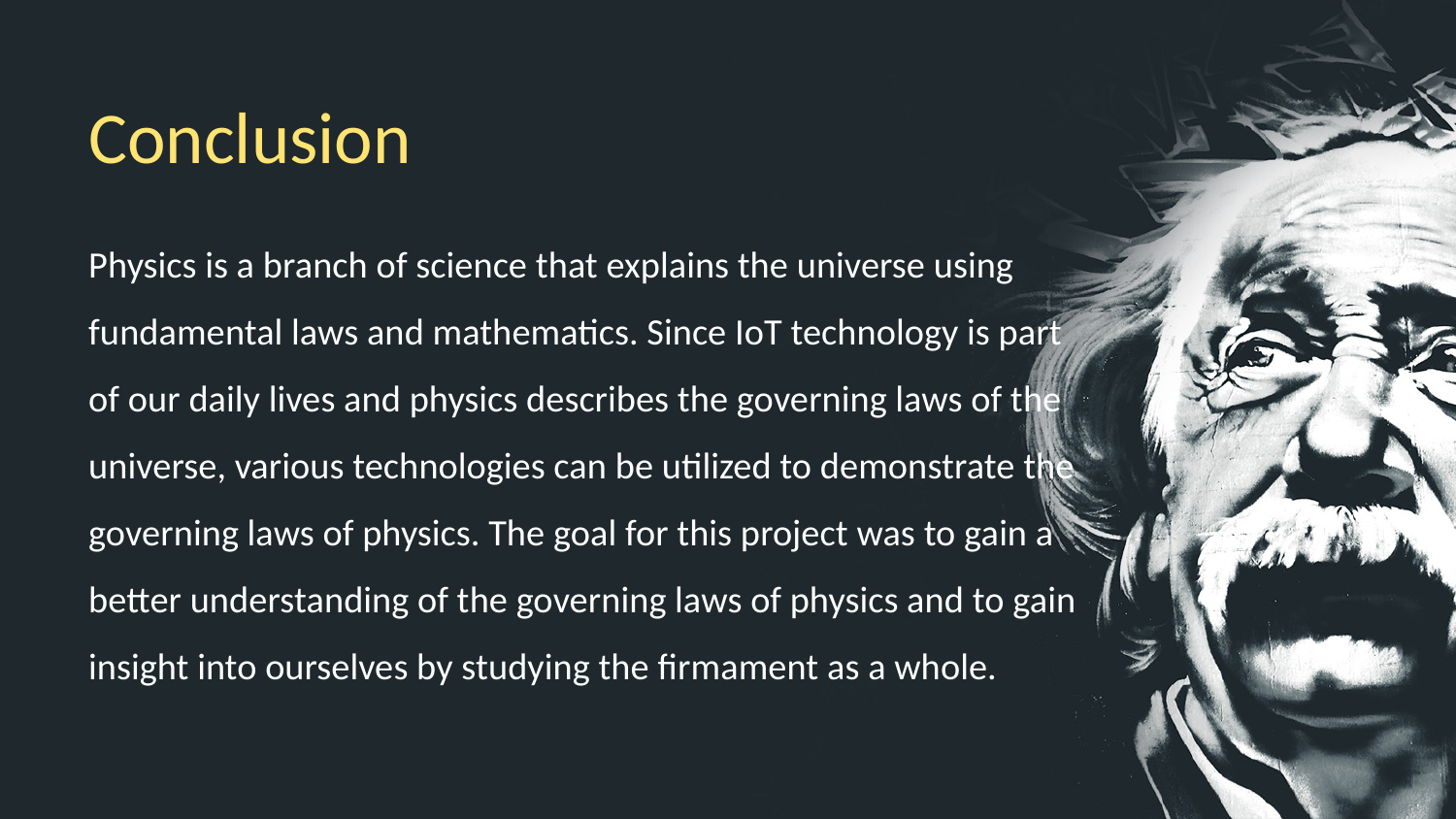

# Conclusion
Physics is a branch of science that explains the universe using fundamental laws and mathematics. Since IoT technology is part of our daily lives and physics describes the governing laws of the universe, various technologies can be utilized to demonstrate the governing laws of physics. The goal for this project was to gain a better understanding of the governing laws of physics and to gain insight into ourselves by studying the firmament as a whole.